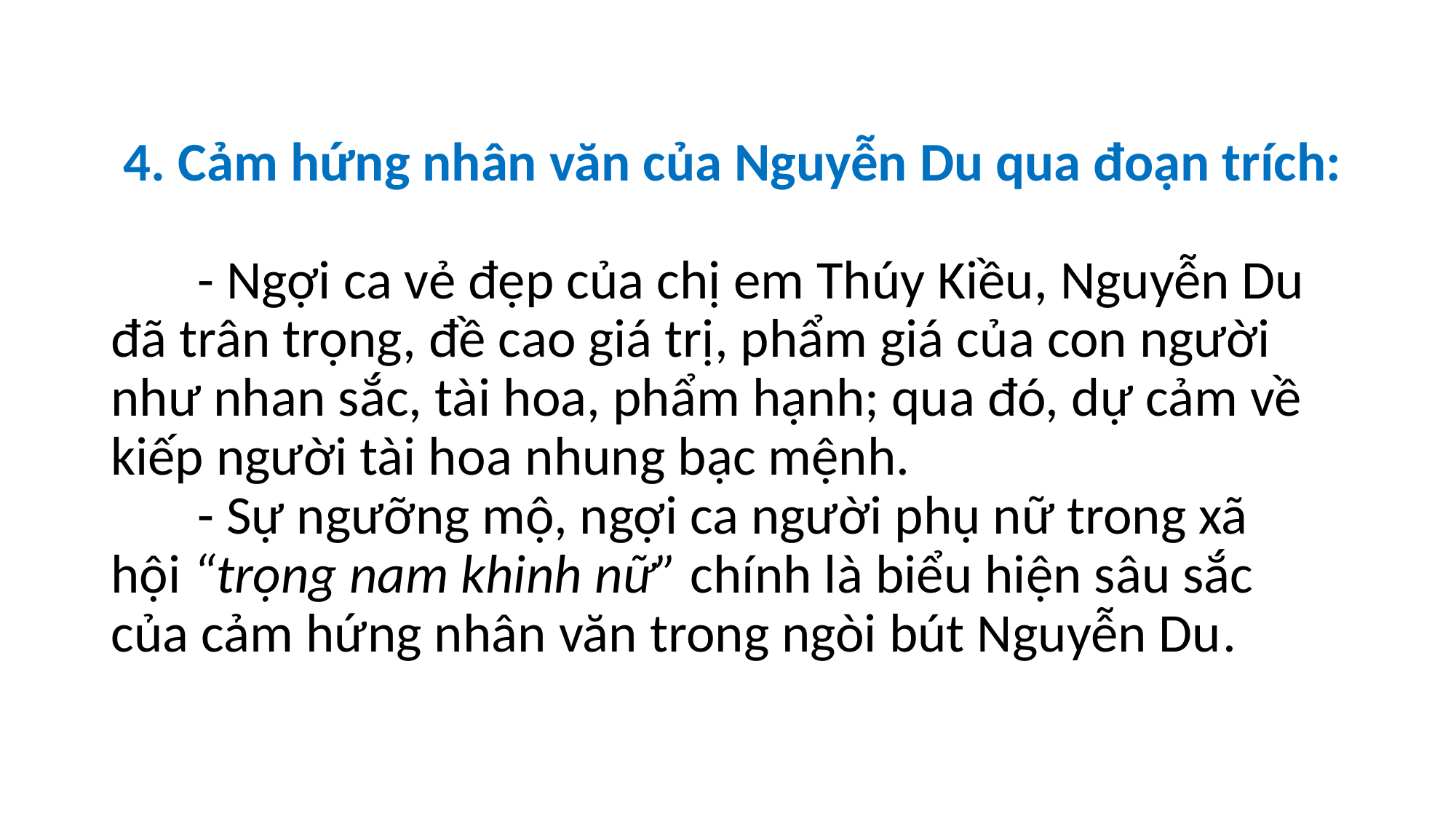

# 4. Cảm hứng nhân văn của Nguyễn Du qua đoạn trích: - Ngợi ca vẻ đẹp của chị em Thúy Kiều, Nguyễn Du đã trân trọng, đề cao giá trị, phẩm giá của con người như nhan sắc, tài hoa, phẩm hạnh; qua đó, dự cảm về kiếp người tài hoa nhung bạc mệnh. - Sự ngưỡng mộ, ngợi ca người phụ nữ trong xã hội “trọng nam khinh nữ” chính là biểu hiện sâu sắc của cảm hứng nhân văn trong ngòi bút Nguyễn Du.